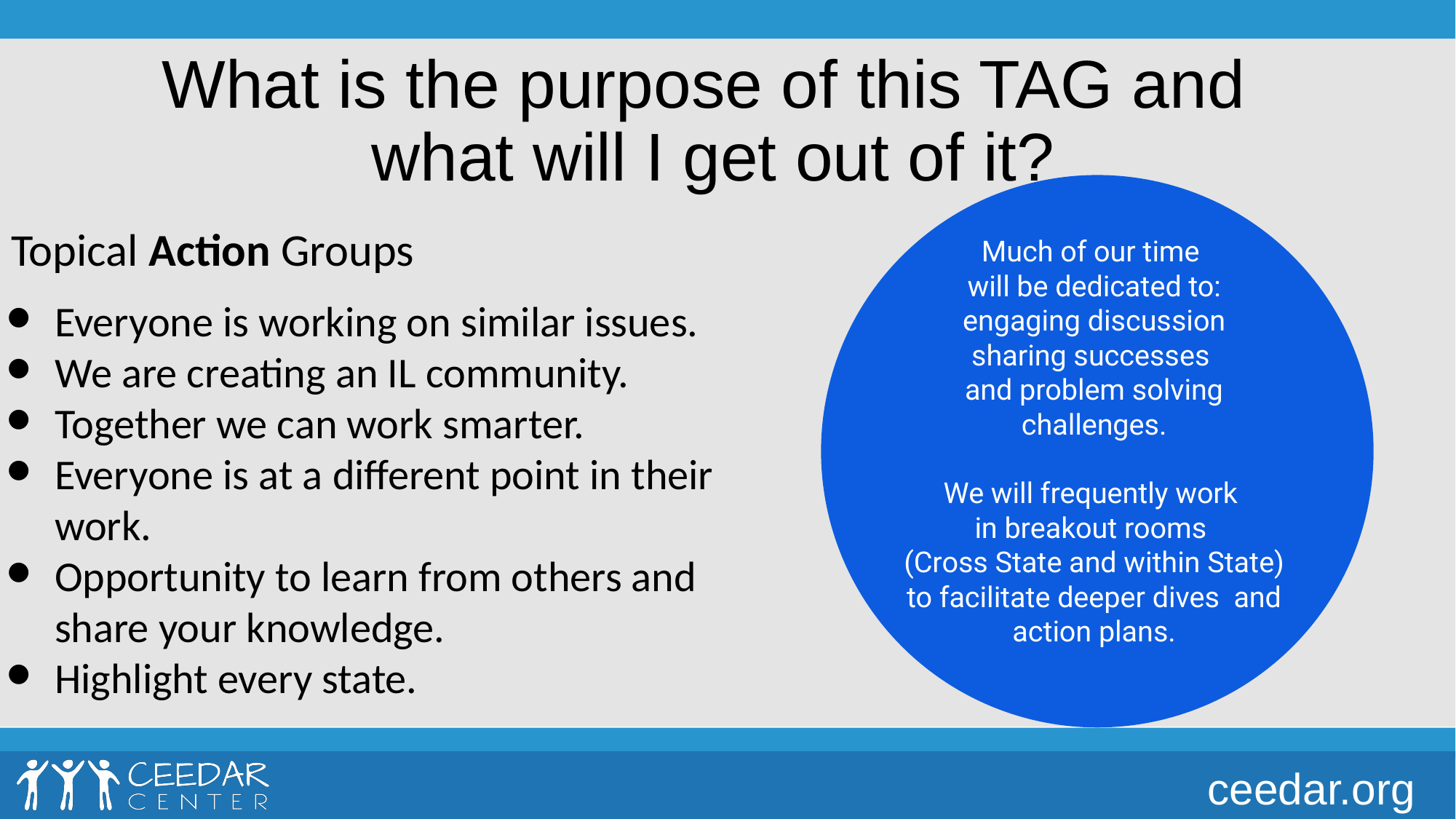

# What is the purpose of this TAG and
what will I get out of it?

Much of our time
will be dedicated to:
engaging discussion
sharing successes
and problem solving challenges.

We will frequently work
in breakout rooms
(Cross State and within State) to facilitate deeper dives  and action plans.

Topical Action Groups
Everyone is working on similar issues.
We are creating an IL community.
Together we can work smarter.
Everyone is at a different point in their work.
Opportunity to learn from others and share your knowledge.
Highlight every state.